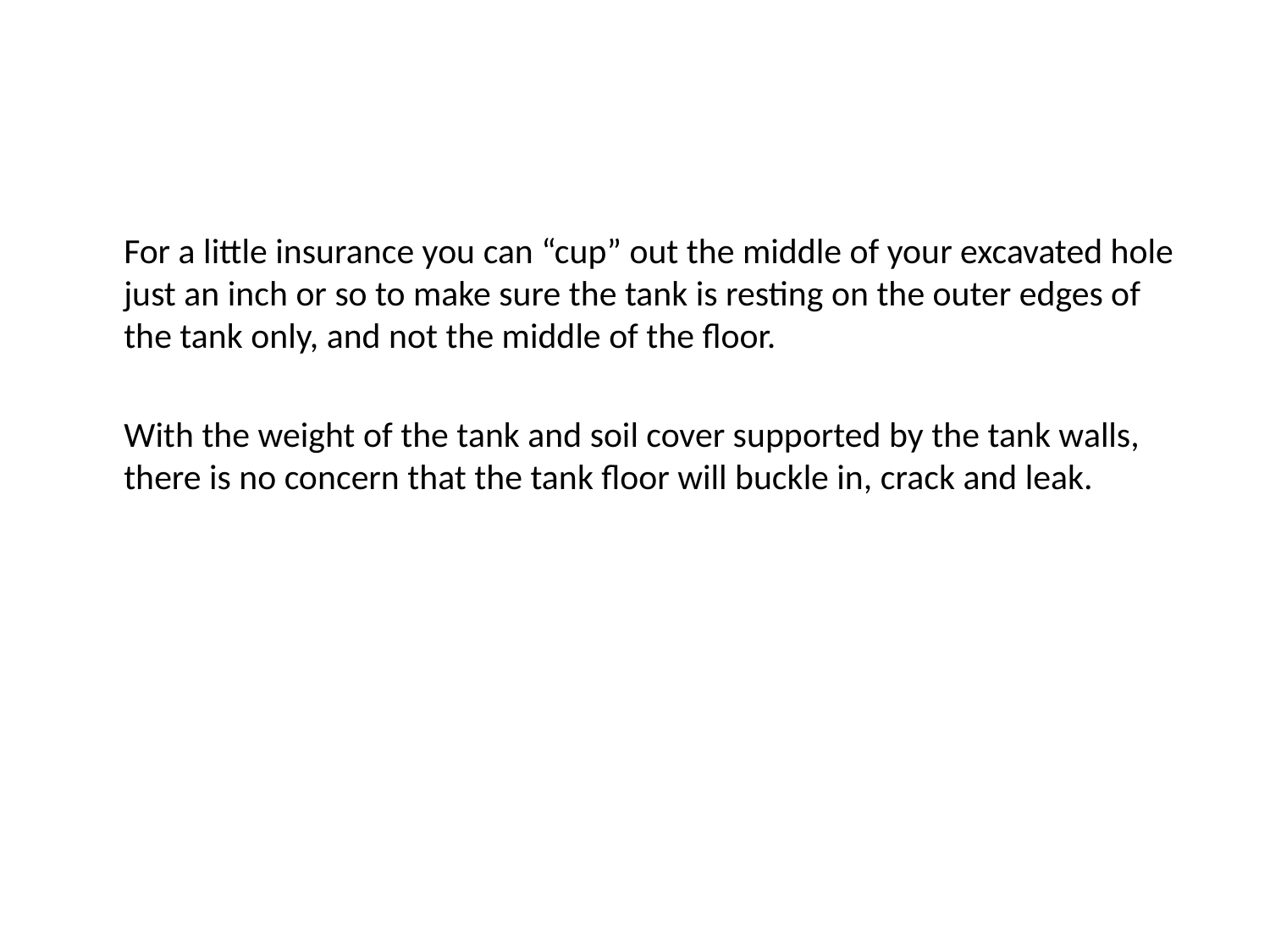

For a little insurance you can “cup” out the middle of your excavated hole just an inch or so to make sure the tank is resting on the outer edges of the tank only, and not the middle of the floor.

	With the weight of the tank and soil cover supported by the tank walls, there is no concern that the tank floor will buckle in, crack and leak.